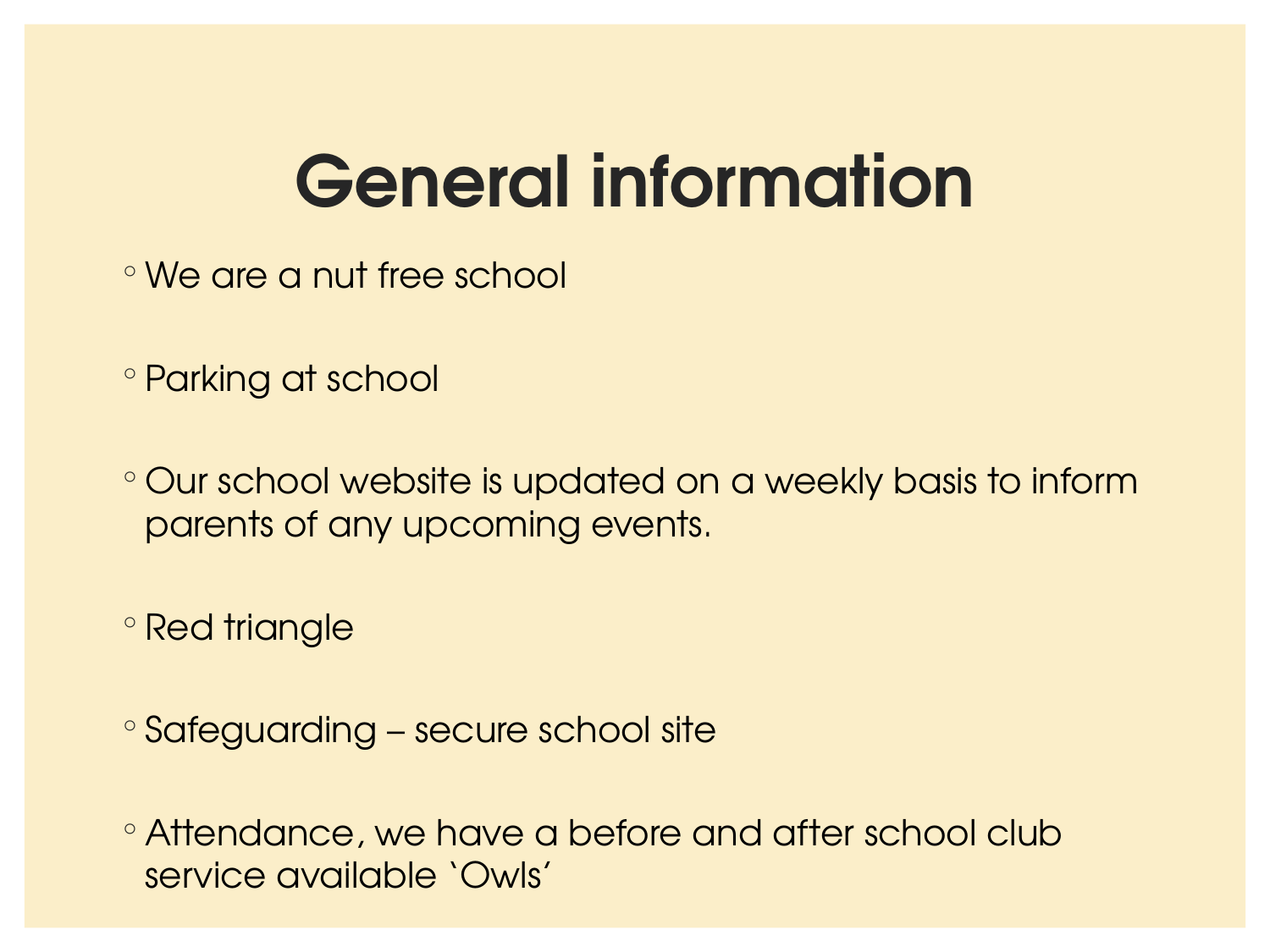

# General information
We are a nut free school

Parking at school

Our school website is updated on a weekly basis to inform parents of any upcoming events.

Red triangle

Safeguarding – secure school site

Attendance, we have a before and after school club service available ‘Owls’